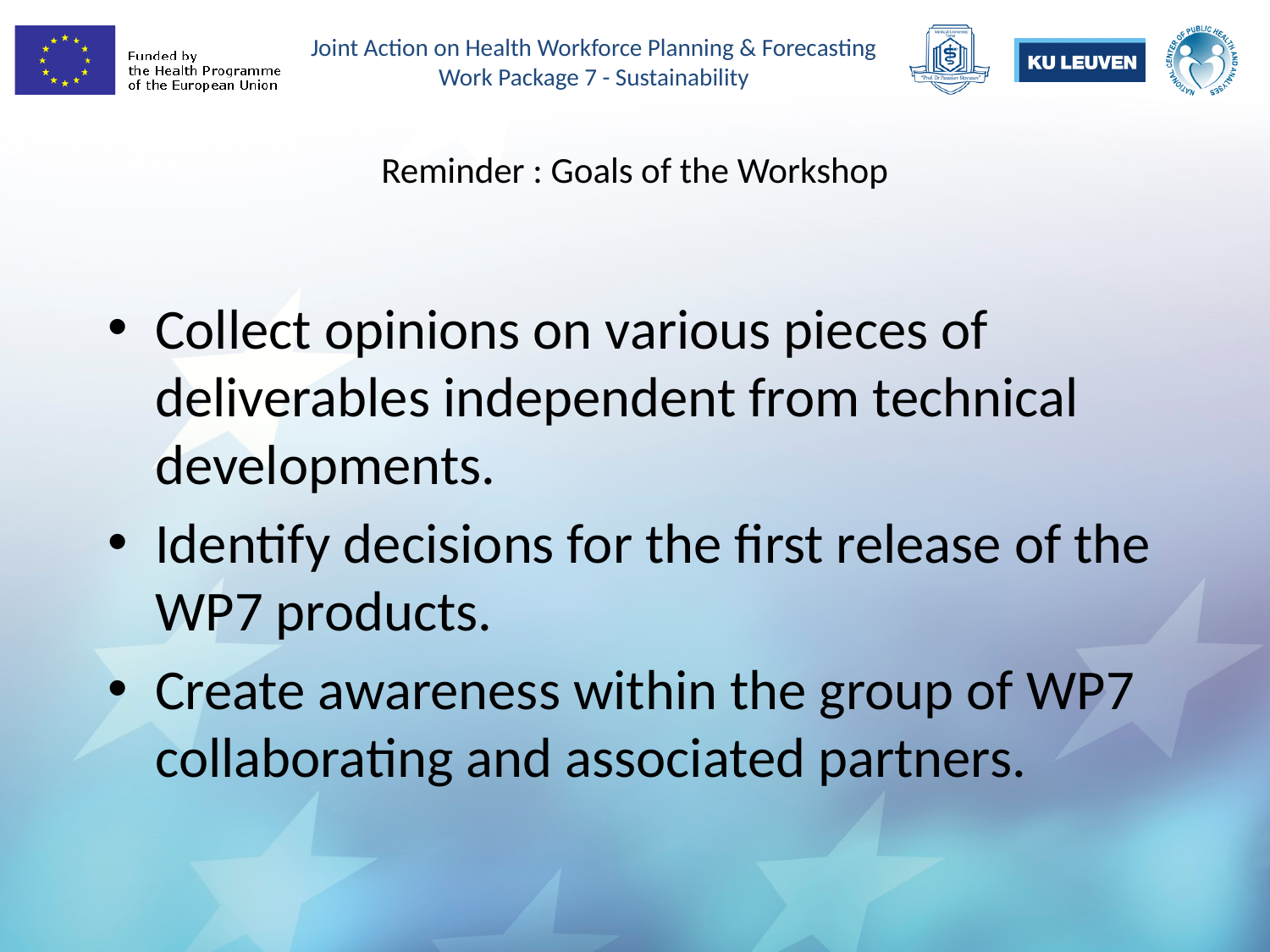

# Reminder : Goals of the Workshop
Collect opinions on various pieces of deliverables independent from technical developments.
Identify decisions for the first release of the WP7 products.
Create awareness within the group of WP7 collaborating and associated partners.